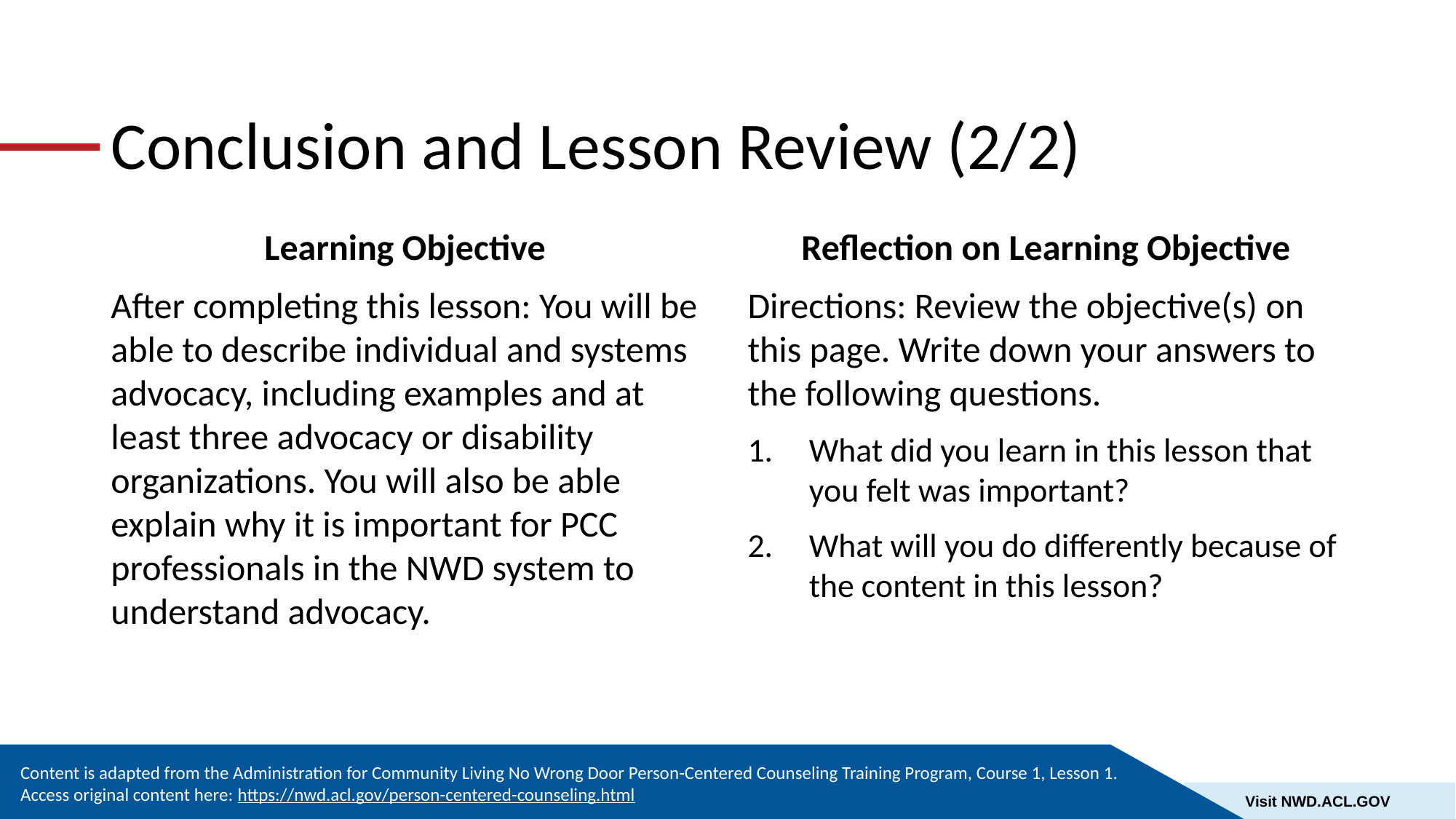

# Conclusion and Lesson Review (2/2)
Learning Objective
After completing this lesson: You will be able to describe individual and systems advocacy, including examples and at least three advocacy or disability organizations. You will also be able explain why it is important for PCC professionals in the NWD system to understand advocacy.
Reflection on Learning Objective
Directions: Review the objective(s) on this page. Write down your answers to the following questions.
What did you learn in this lesson that you felt was important?
What will you do differently because of the content in this lesson?